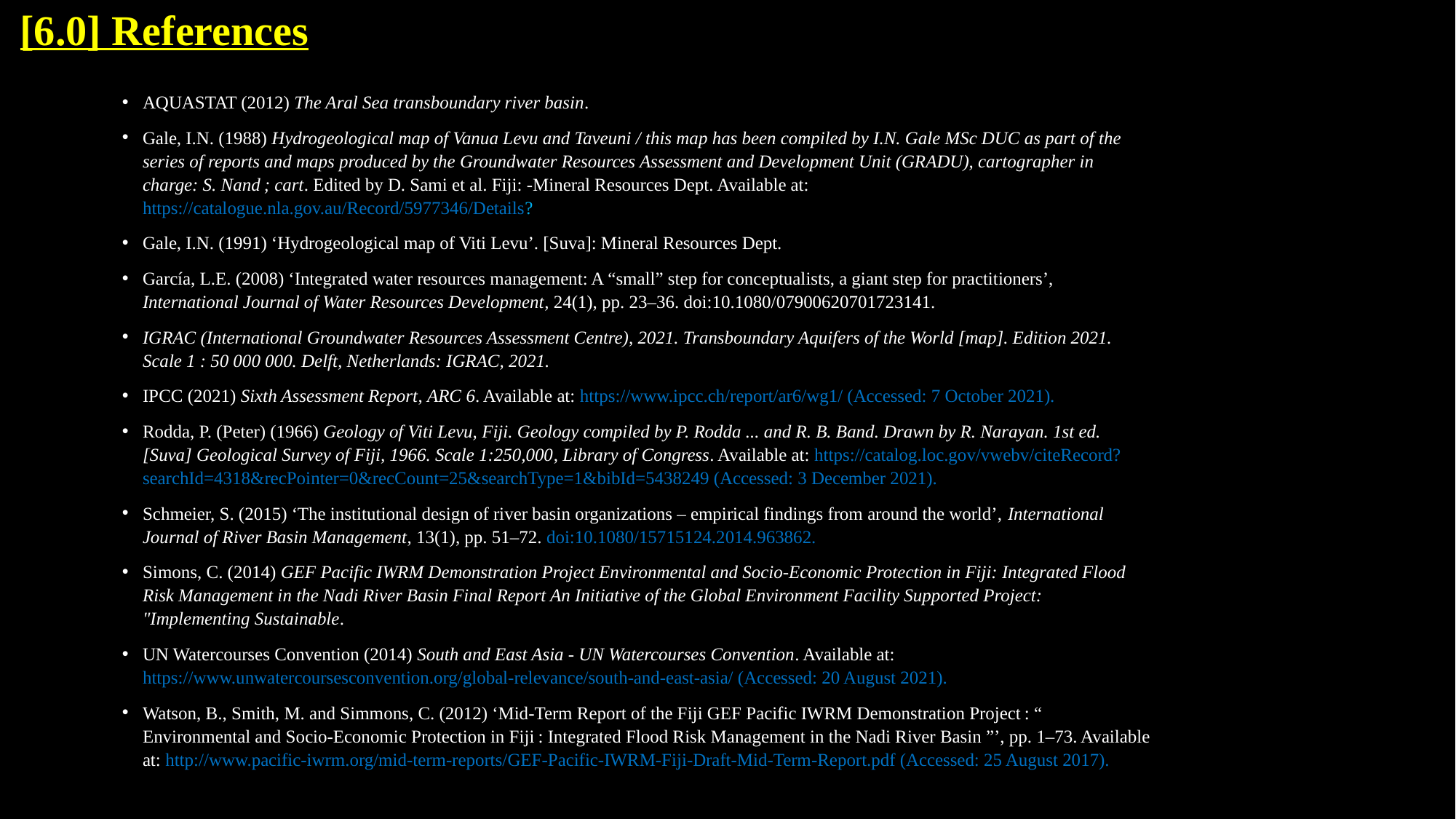

# [6.0] References
AQUASTAT (2012) The Aral Sea transboundary river basin.
Gale, I.N. (1988) Hydrogeological map of Vanua Levu and Taveuni / this map has been compiled by I.N. Gale MSc DUC as part of the series of reports and maps produced by the Groundwater Resources Assessment and Development Unit (GRADU), cartographer in charge: S. Nand ; cart. Edited by D. Sami et al. Fiji: -Mineral Resources Dept. Available at: https://catalogue.nla.gov.au/Record/5977346/Details?
Gale, I.N. (1991) ‘Hydrogeological map of Viti Levu’. [Suva]: Mineral Resources Dept.
García, L.E. (2008) ‘Integrated water resources management: A “small” step for conceptualists, a giant step for practitioners’, International Journal of Water Resources Development, 24(1), pp. 23–36. doi:10.1080/07900620701723141.
IGRAC (International Groundwater Resources Assessment Centre), 2021. Transboundary Aquifers of the World [map]. Edition 2021. Scale 1 : 50 000 000. Delft, Netherlands: IGRAC, 2021.
IPCC (2021) Sixth Assessment Report, ARC 6. Available at: https://www.ipcc.ch/report/ar6/wg1/ (Accessed: 7 October 2021).
Rodda, P. (Peter) (1966) Geology of Viti Levu, Fiji. Geology compiled by P. Rodda ... and R. B. Band. Drawn by R. Narayan. 1st ed. [Suva] Geological Survey of Fiji, 1966. Scale 1:250,000, Library of Congress. Available at: https://catalog.loc.gov/vwebv/citeRecord?searchId=4318&recPointer=0&recCount=25&searchType=1&bibId=5438249 (Accessed: 3 December 2021).
Schmeier, S. (2015) ‘The institutional design of river basin organizations – empirical findings from around the world’, International Journal of River Basin Management, 13(1), pp. 51–72. doi:10.1080/15715124.2014.963862.
Simons, C. (2014) GEF Pacific IWRM Demonstration Project Environmental and Socio-Economic Protection in Fiji: Integrated Flood Risk Management in the Nadi River Basin Final Report An Initiative of the Global Environment Facility Supported Project: "Implementing Sustainable.
UN Watercourses Convention (2014) South and East Asia - UN Watercourses Convention. Available at: https://www.unwatercoursesconvention.org/global-relevance/south-and-east-asia/ (Accessed: 20 August 2021).
Watson, B., Smith, M. and Simmons, C. (2012) ‘Mid-Term Report of the Fiji GEF Pacific IWRM Demonstration Project : “ Environmental and Socio-Economic Protection in Fiji : Integrated Flood Risk Management in the Nadi River Basin ”’, pp. 1–73. Available at: http://www.pacific-iwrm.org/mid-term-reports/GEF-Pacific-IWRM-Fiji-Draft-Mid-Term-Report.pdf (Accessed: 25 August 2017).